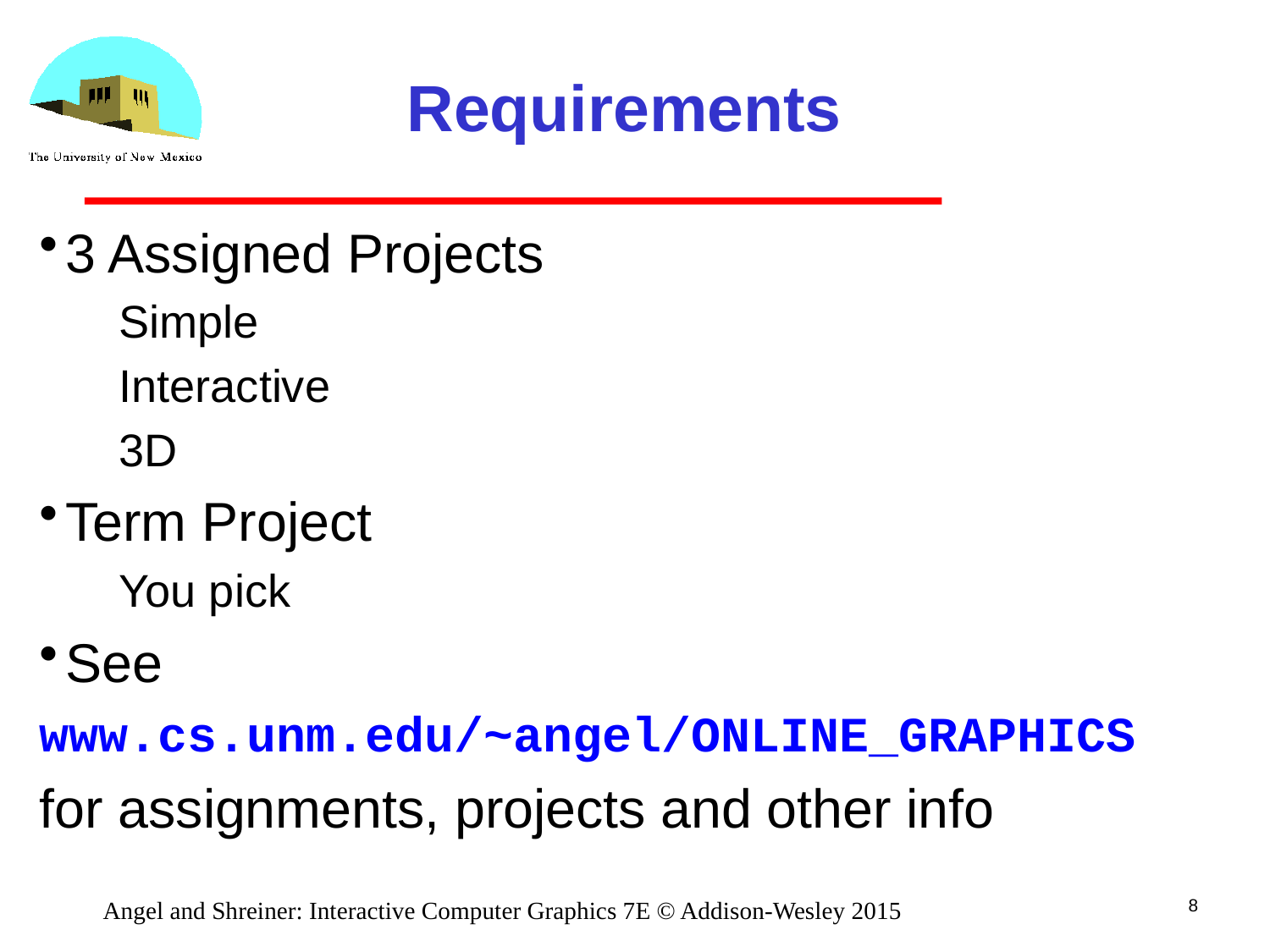

# Requirements
3 Assigned Projects
Simple
Interactive
3D
Term Project
You pick
See
www.cs.unm.edu/~angel/ONLINE_GRAPHICS
for assignments, projects and other info
8
Angel and Shreiner: Interactive Computer Graphics 7E © Addison-Wesley 2015